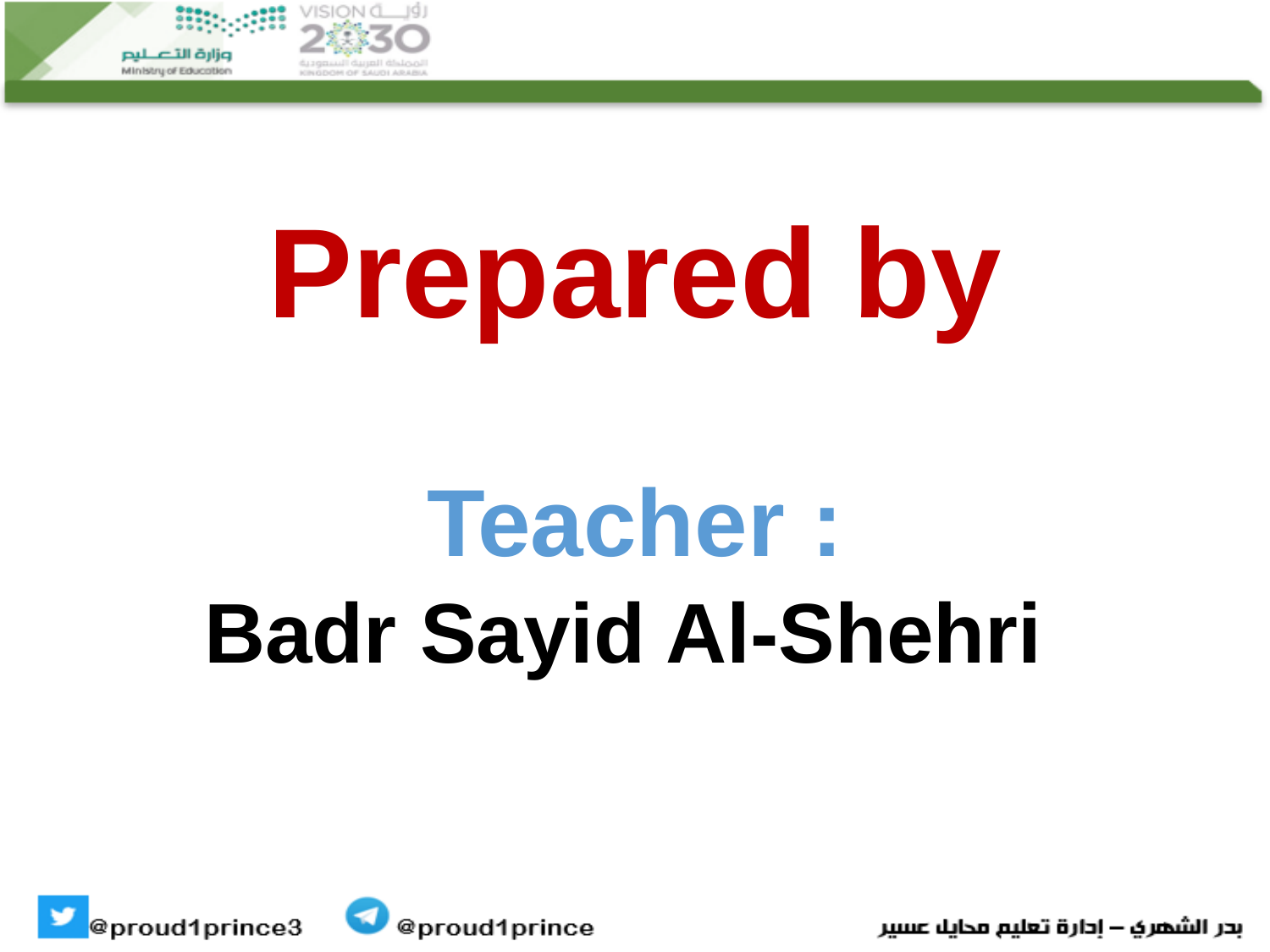

Prepared by

Teacher :
Badr Sayid Al-Shehri